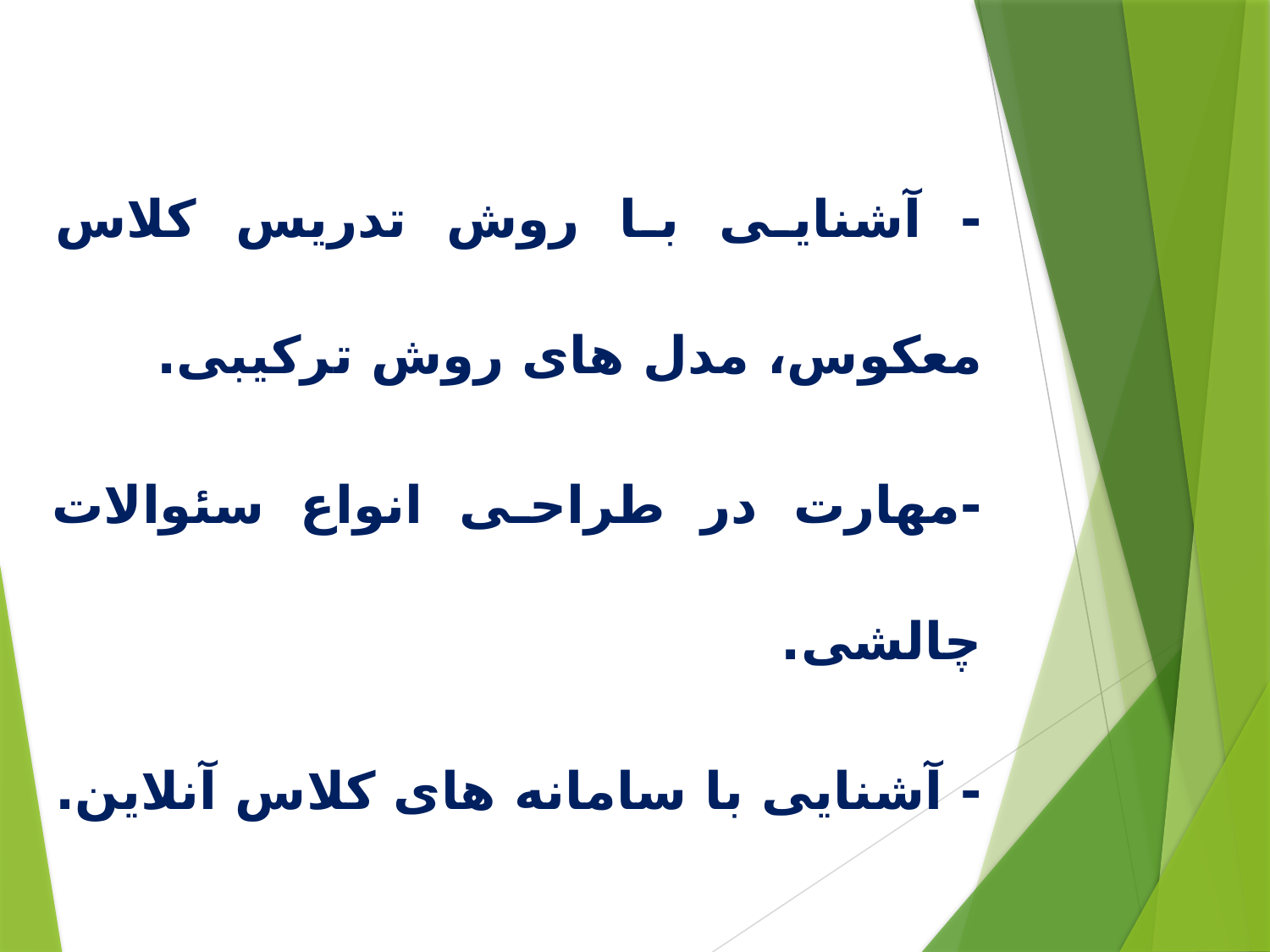

- آشنایی با روش تدریس کلاس معکوس،‌ مدل های روش ترکیبی.
-مهارت در طراحی انواع سئوالات چالشی.
- آشنایی با سامانه های کلاس آنلاین.